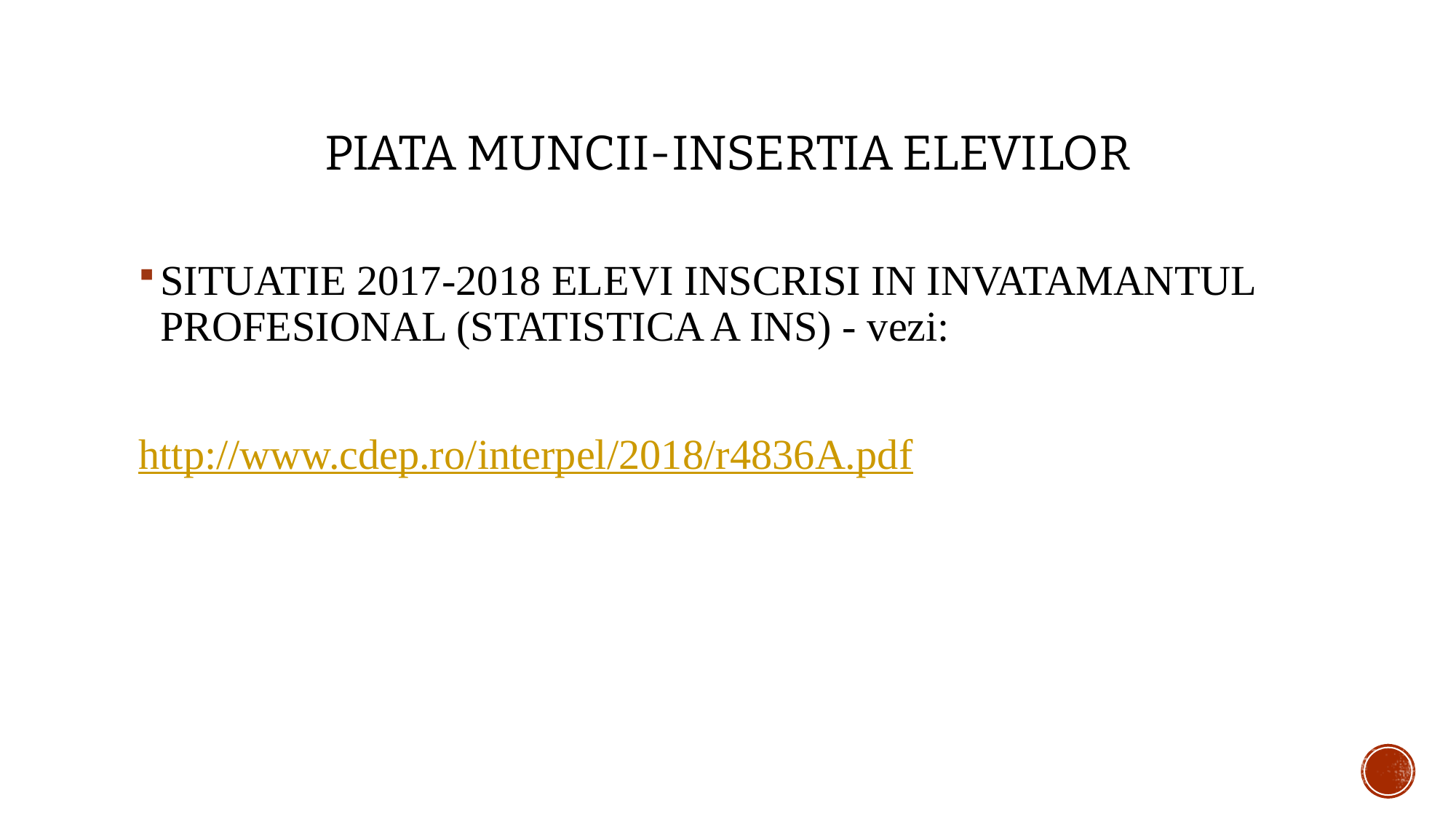

# Piata muncii-insertia elevilor
SITUATIE 2017-2018 ELEVI INSCRISI IN INVATAMANTUL PROFESIONAL (STATISTICA A INS) - vezi:

http://www.cdep.ro/interpel/2018/r4836A.pdf